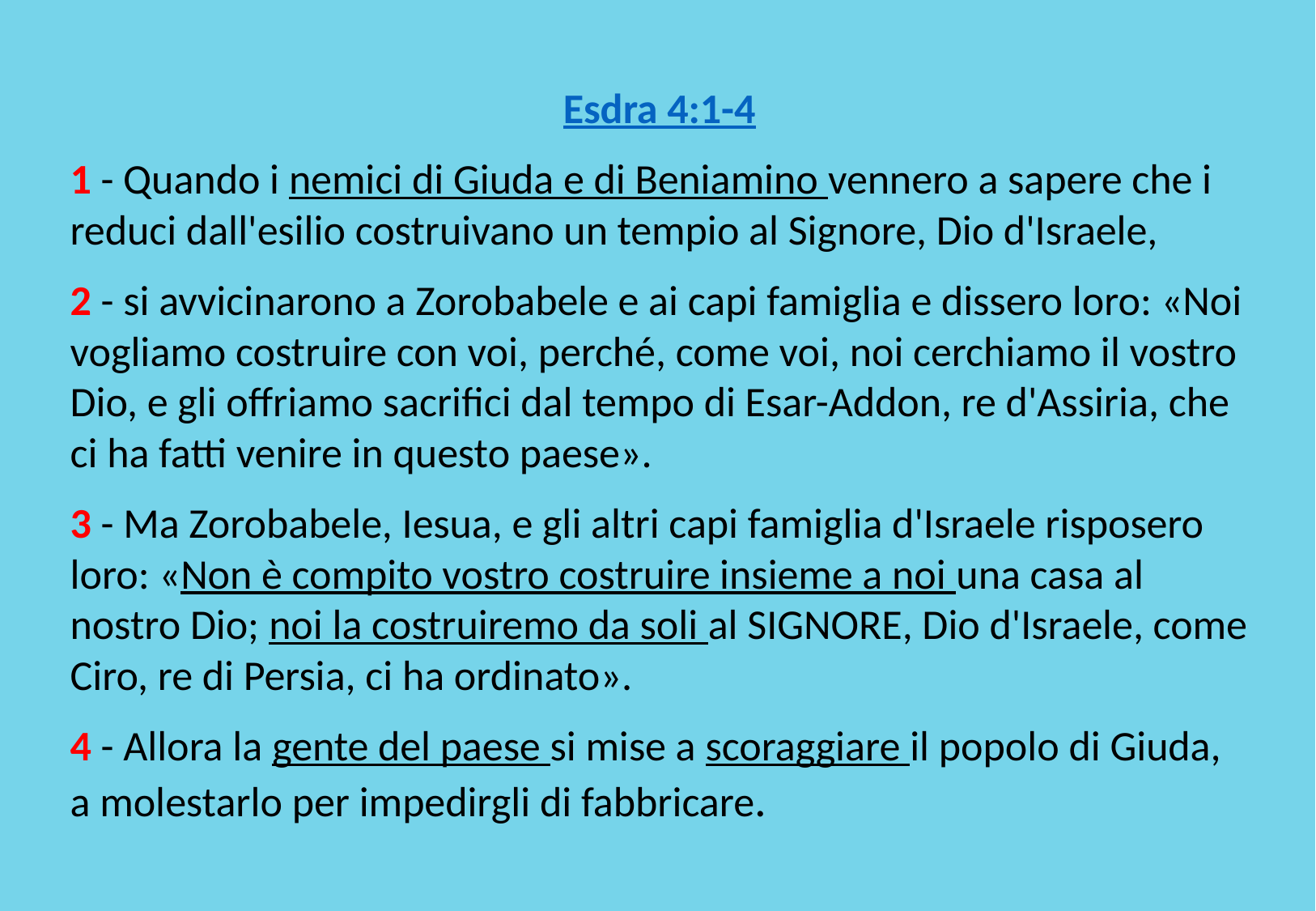

Esdra 4:1-4
1 - Quando i nemici di Giuda e di Beniamino vennero a sapere che i reduci dall'esilio costruivano un tempio al Signore, Dio d'Israele,
2 - si avvicinarono a Zorobabele e ai capi famiglia e dissero loro: «Noi vogliamo costruire con voi, perché, come voi, noi cerchiamo il vostro Dio, e gli offriamo sacrifici dal tempo di Esar-Addon, re d'Assiria, che ci ha fatti venire in questo paese».
3 - Ma Zorobabele, Iesua, e gli altri capi famiglia d'Israele risposero loro: «Non è compito vostro costruire insieme a noi una casa al nostro Dio; noi la costruiremo da soli al SIGNORE, Dio d'Israele, come Ciro, re di Persia, ci ha ordinato».
4 - Allora la gente del paese si mise a scoraggiare il popolo di Giuda, a molestarlo per impedirgli di fabbricare.